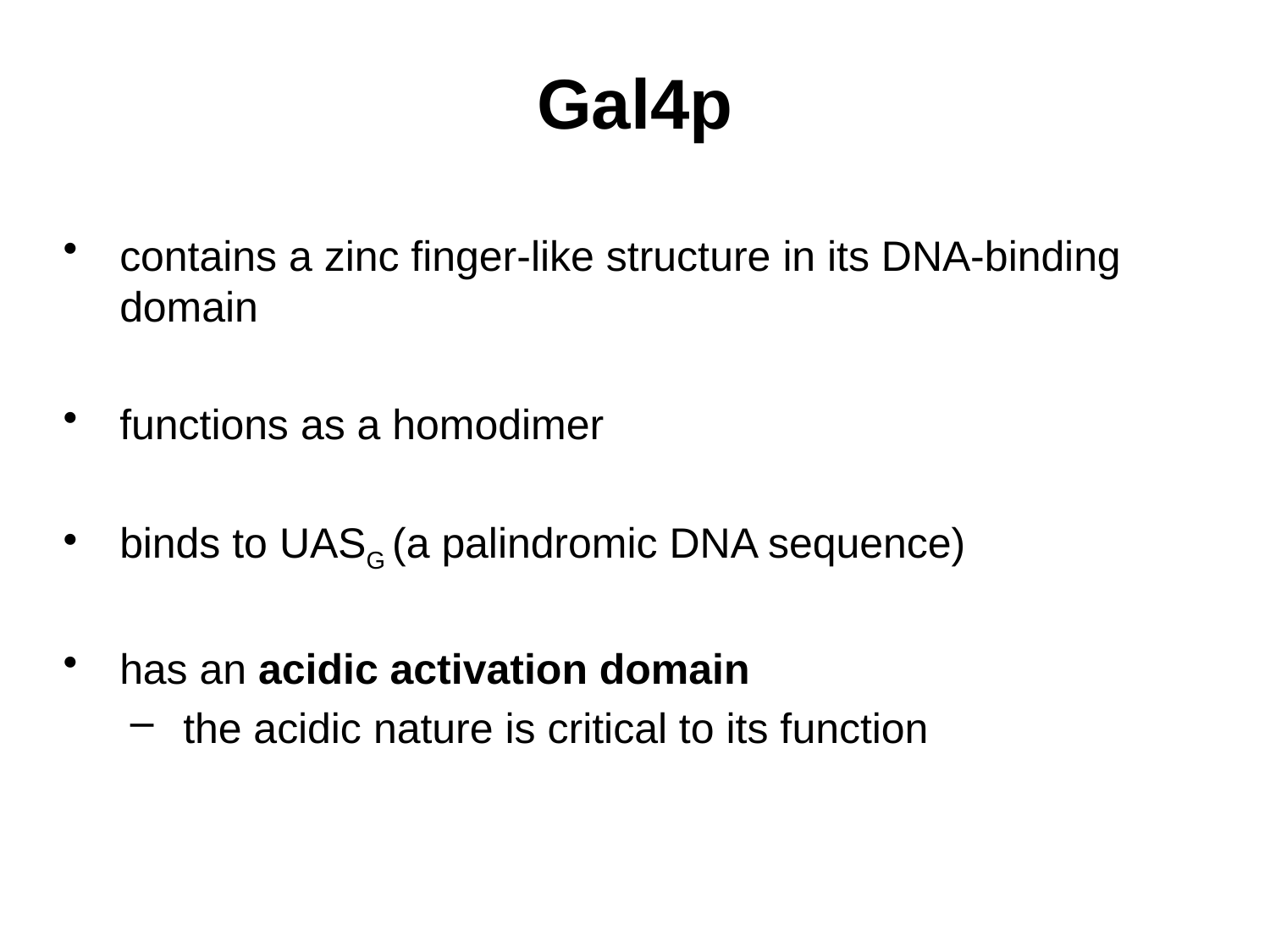

# Gal4p
contains a zinc finger-like structure in its DNA-binding domain

functions as a homodimer

binds to UASG (a palindromic DNA sequence)

has an acidic activation domain
the acidic nature is critical to its function